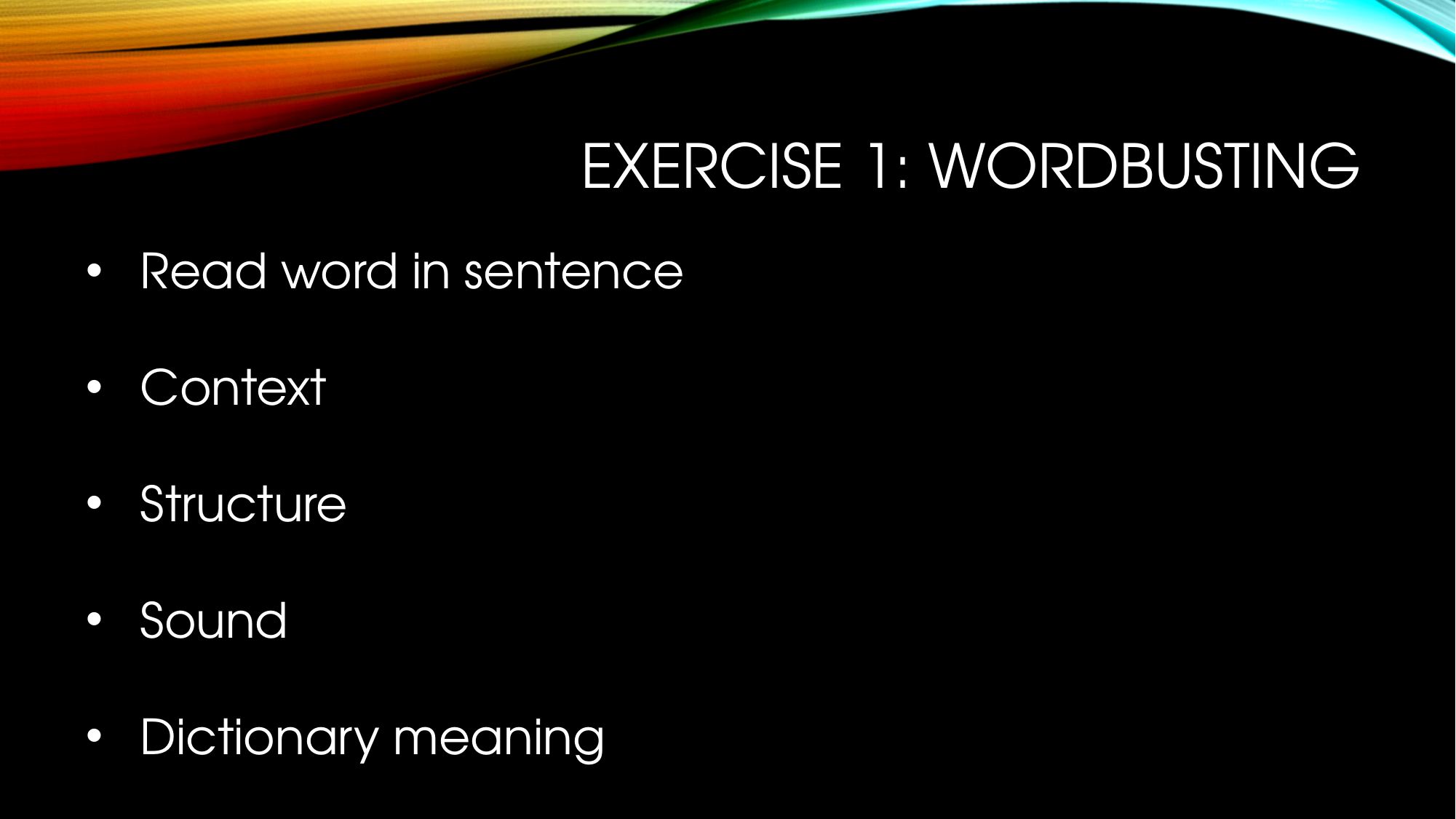

# Exercise 1: Wordbusting
Read word in sentence

Context

Structure

Sound

Dictionary meaning